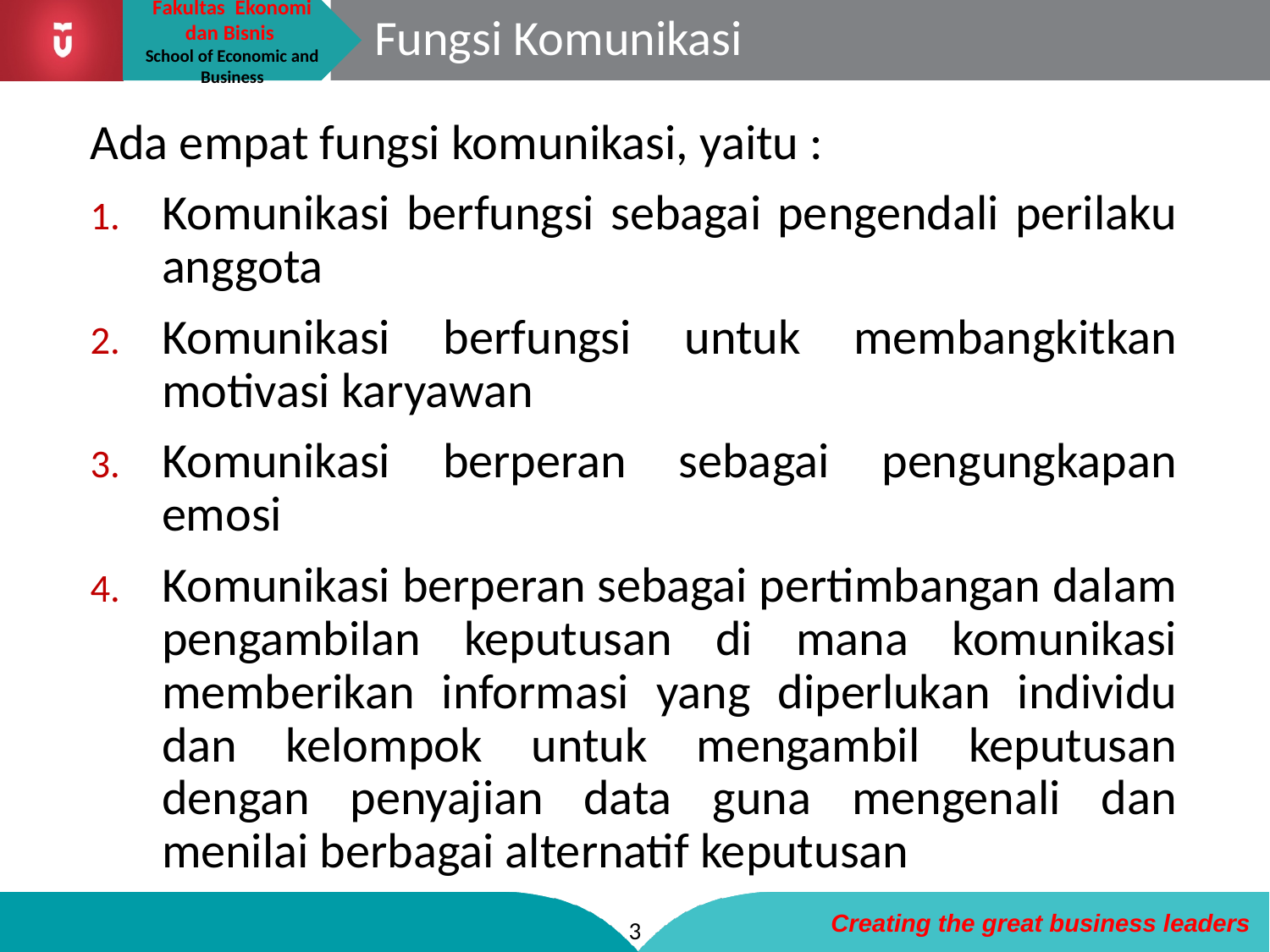

# Fungsi Komunikasi
Ada empat fungsi komunikasi, yaitu :
Komunikasi berfungsi sebagai pengendali perilaku anggota
Komunikasi berfungsi untuk membangkitkan motivasi karyawan
Komunikasi berperan sebagai pengungkapan emosi
Komunikasi berperan sebagai pertimbangan dalam pengambilan keputusan di mana komunikasi memberikan informasi yang diperlukan individu dan kelompok untuk mengambil keputusan dengan penyajian data guna mengenali dan menilai berbagai alternatif keputusan